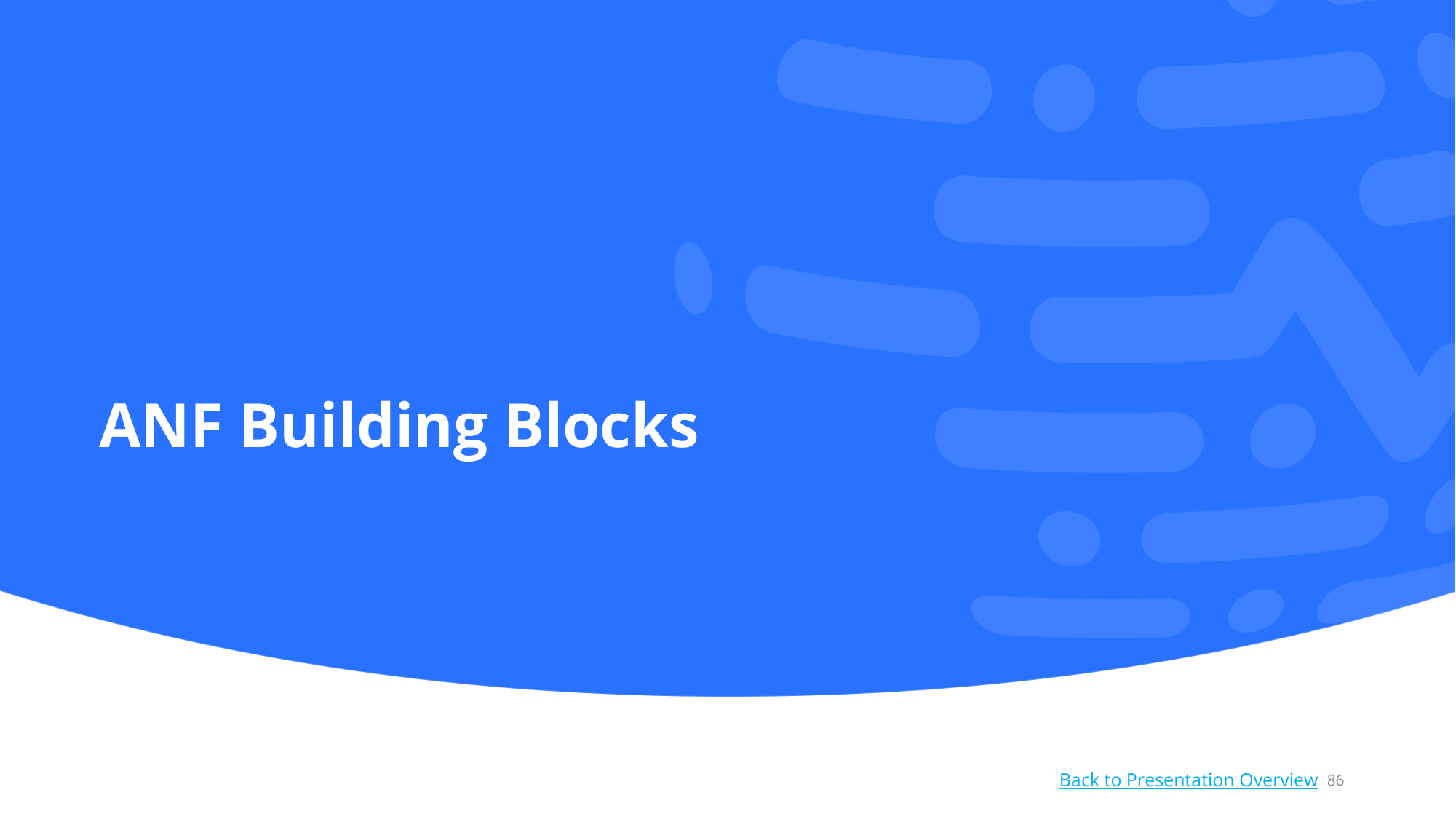

# ANF Building Blocks
86
Back to Presentation Overview